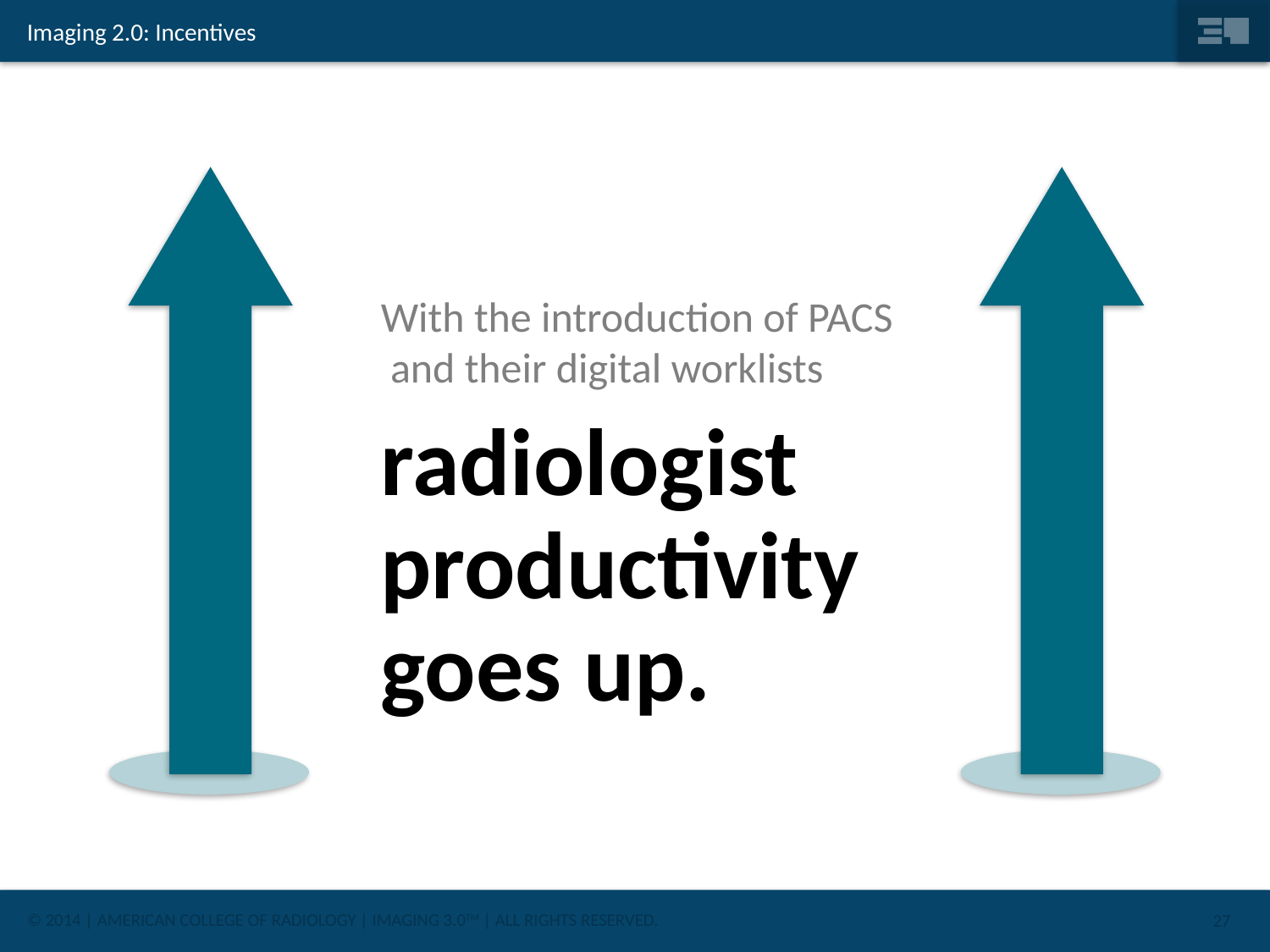

# Imaging 2.0: Incentives

With the introduction of PACS  and their digital worklists
radiologist productivity goes up.

27